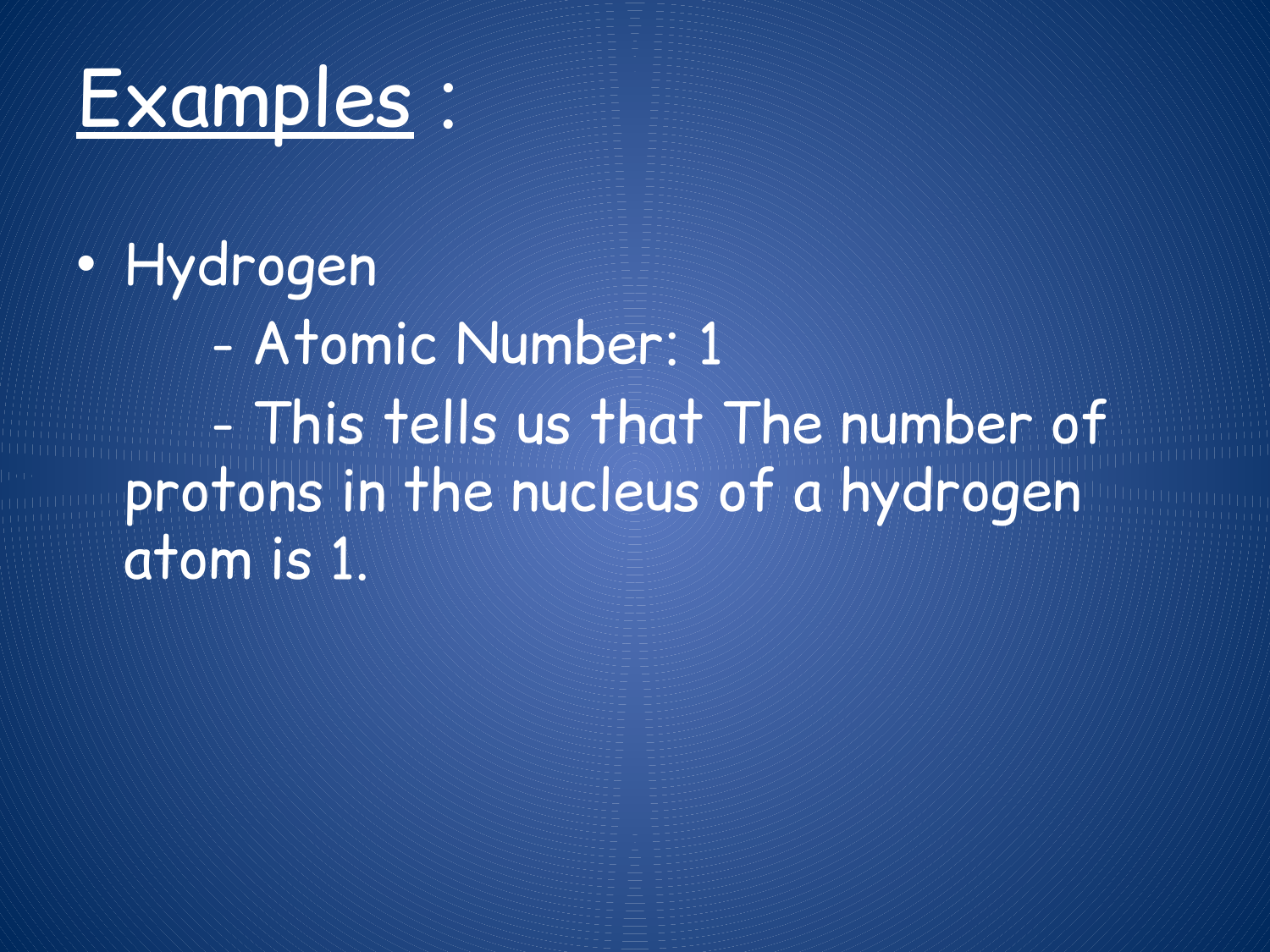

# Examples :
Hydrogen
        - Atomic Number: 1
        - This tells us that The number of protons in the nucleus of a hydrogen atom is 1.